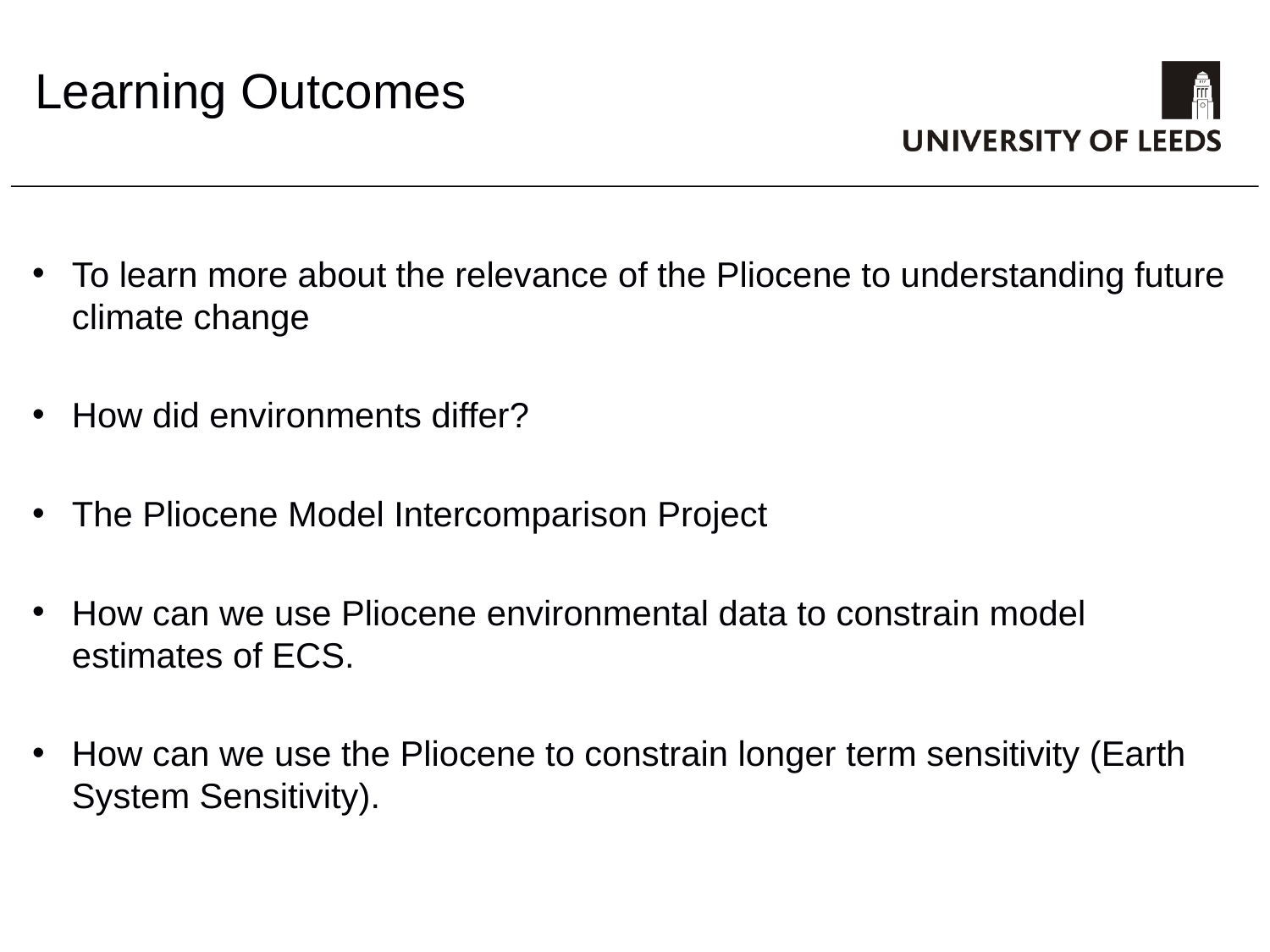

# Learning Outcomes

To learn more about the relevance of the Pliocene to understanding future climate change

How did environments differ?

The Pliocene Model Intercomparison Project

How can we use Pliocene environmental data to constrain model estimates of ECS.

How can we use the Pliocene to constrain longer term sensitivity (Earth System Sensitivity).